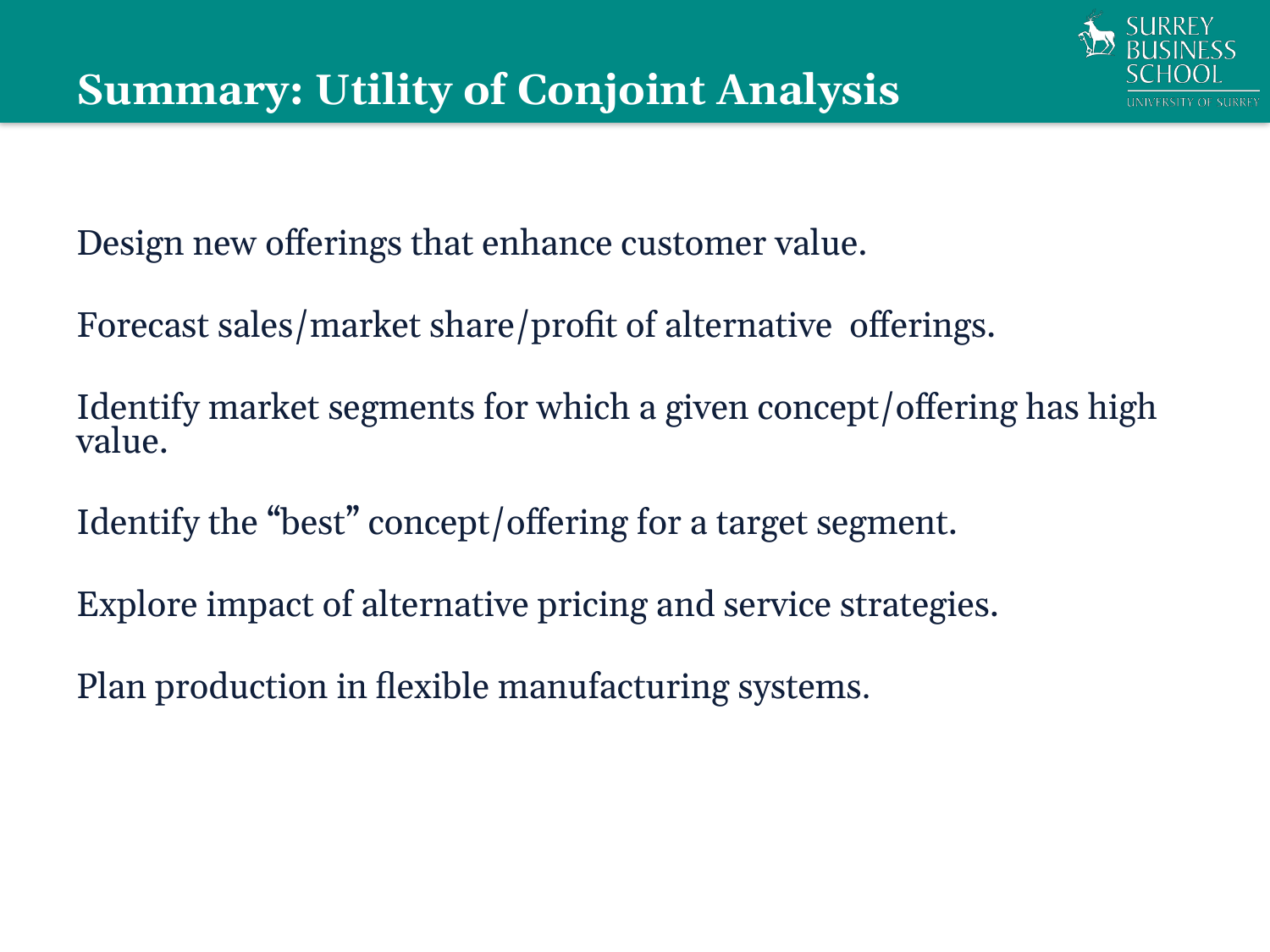

# Summary: Utility of Conjoint Analysis
Design new offerings that enhance customer value.

Forecast sales/market share/profit of alternative  offerings.

Identify market segments for which a given concept/offering has high value.

Identify the “best” concept/offering for a target segment.

Explore impact of alternative pricing and service strategies.

Plan production in flexible manufacturing systems.